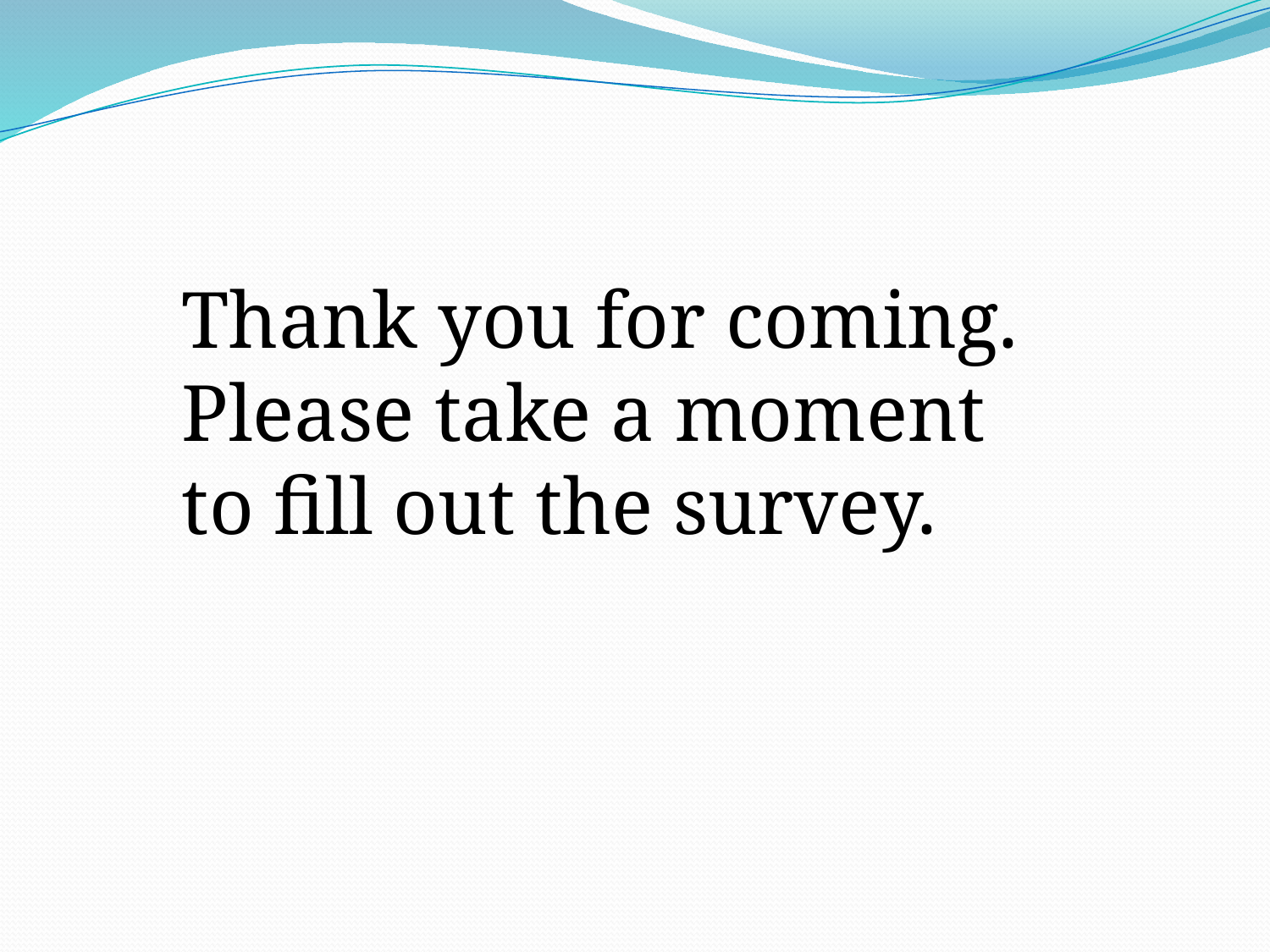

Thank you for coming. Please take a moment to fill out the survey.